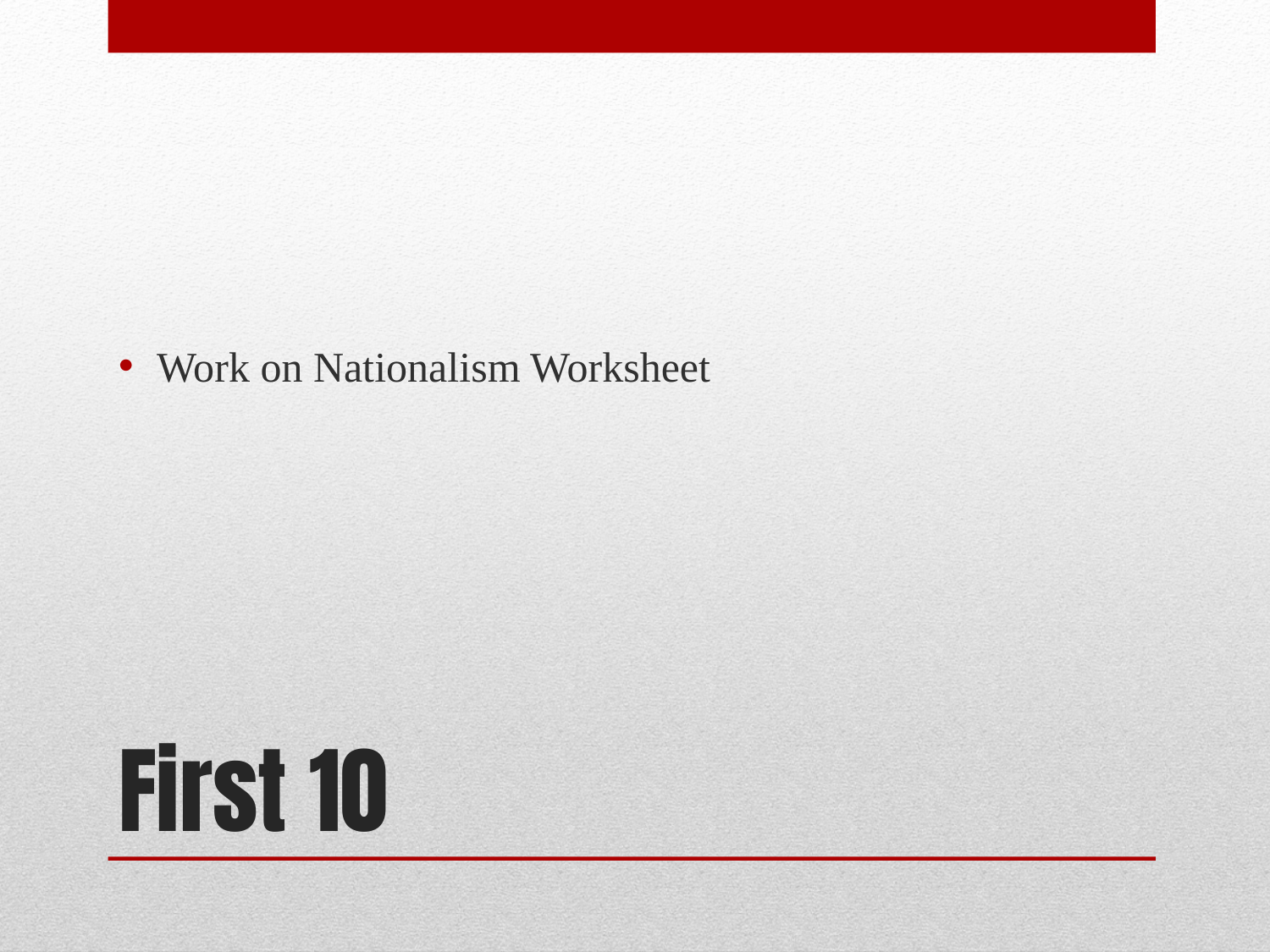

Work on Nationalism Worksheet
# First 10